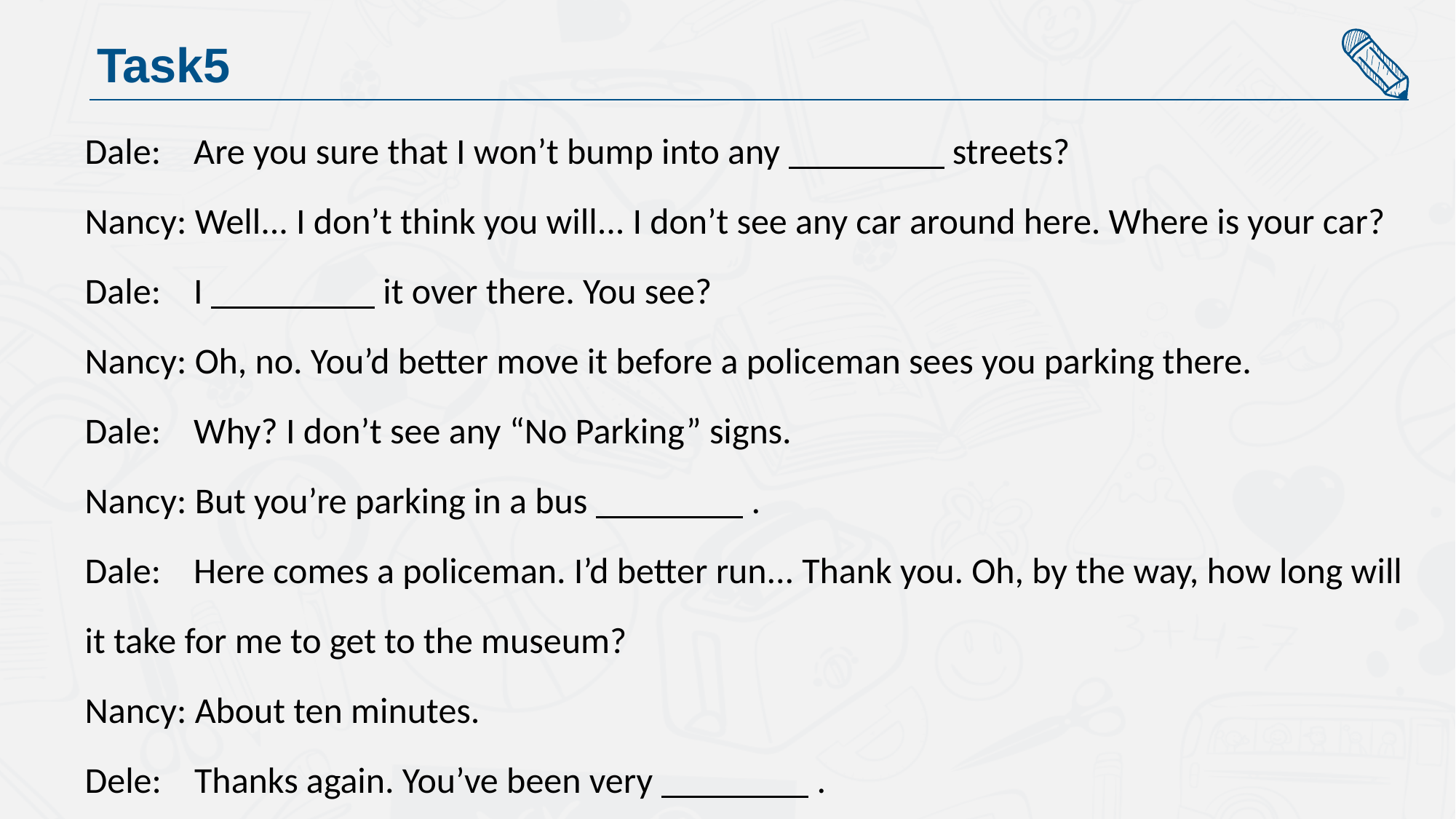

Task5

Dale:    Are you sure that I won’t bump into any                     streets?
Nancy: Well... I don’t think you will... I don’t see any car around here. Where is your car?
Dale:    I                      it over there. You see?
Nancy: Oh, no. You’d better move it before a policeman sees you parking there.
Dale:    Why? I don’t see any “No Parking” signs.
Nancy: But you’re parking in a bus                    .
Dale:    Here comes a policeman. I’d better run... Thank you. Oh, by the way, how long will
it take for me to get to the museum?
Nancy: About ten minutes.
Dele:    Thanks again. You’ve been very                    .